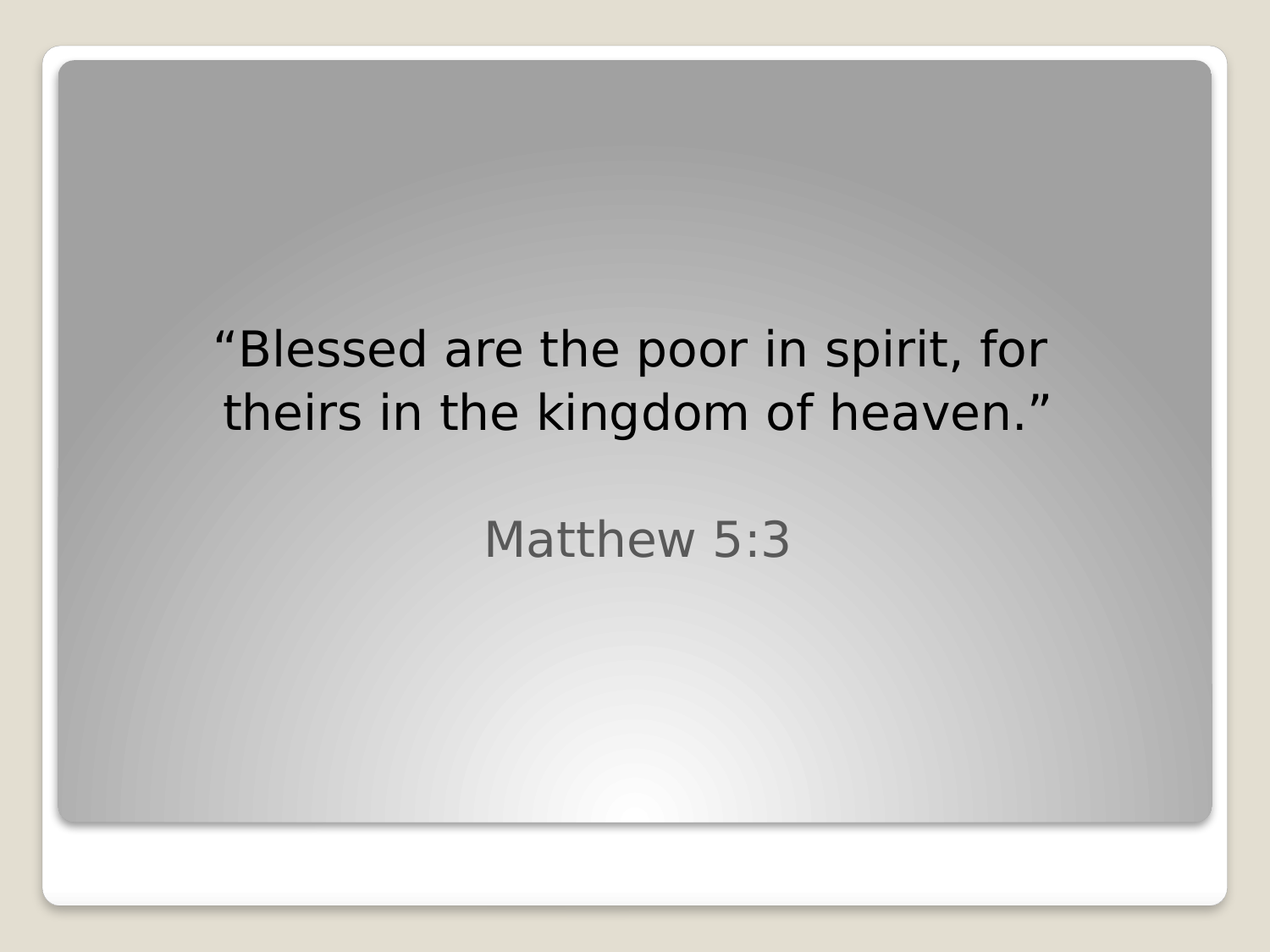

“Blessed are the poor in spirit, for
theirs in the kingdom of heaven.”

Matthew 5:3